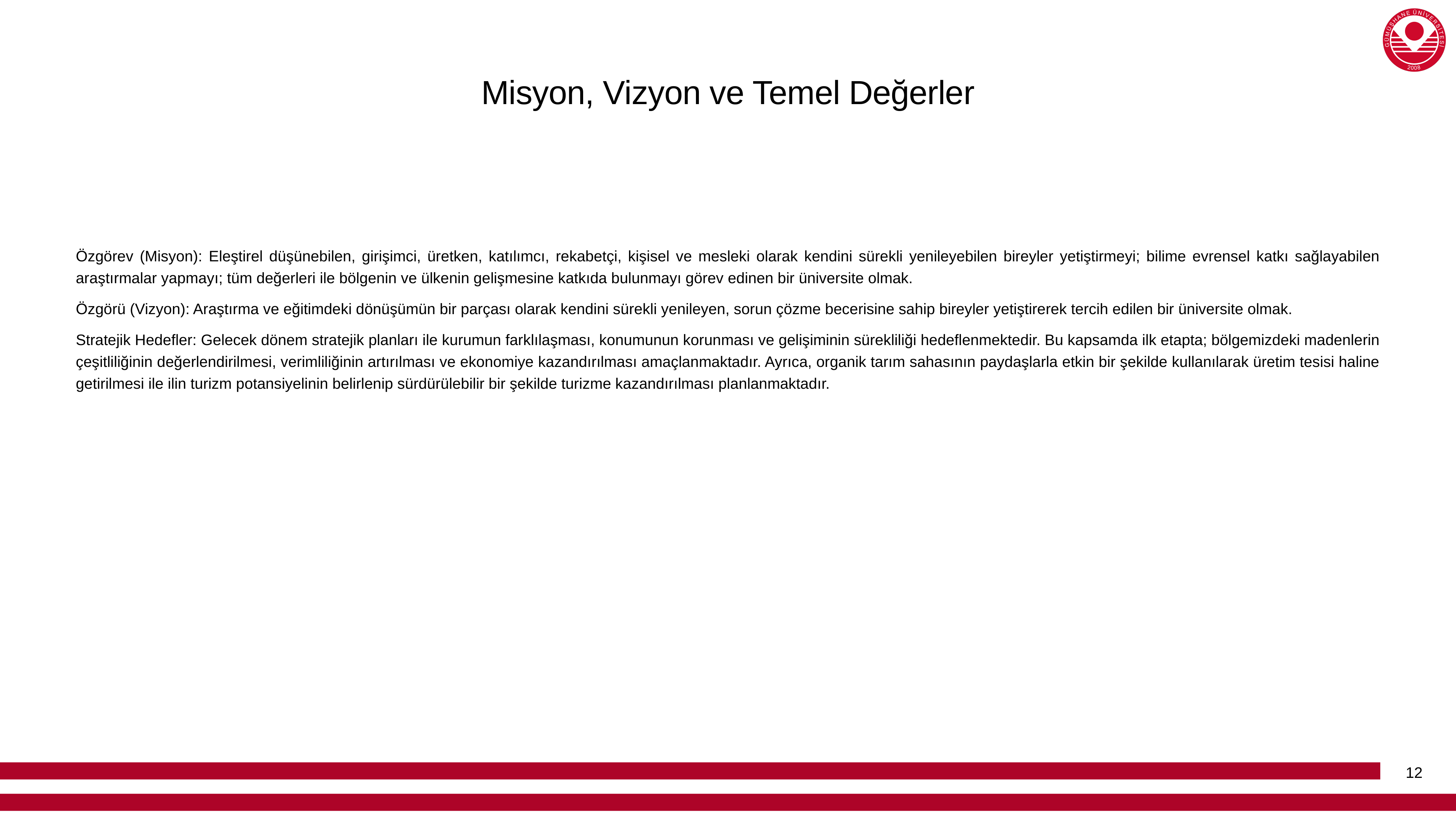

# Misyon, Vizyon ve Temel Değerler
Özgörev (Misyon): Eleştirel düşünebilen, girişimci, üretken, katılımcı, rekabetçi, kişisel ve mesleki olarak kendini sürekli yenileyebilen bireyler yetiştirmeyi; bilime evrensel katkı sağlayabilen araştırmalar yapmayı; tüm değerleri ile bölgenin ve ülkenin gelişmesine katkıda bulunmayı görev edinen bir üniversite olmak.
Özgörü (Vizyon): Araştırma ve eğitimdeki dönüşümün bir parçası olarak kendini sürekli yenileyen, sorun çözme becerisine sahip bireyler yetiştirerek tercih edilen bir üniversite olmak.
Stratejik Hedefler: Gelecek dönem stratejik planları ile kurumun farklılaşması, konumunun korunması ve gelişiminin sürekliliği hedeflenmektedir. Bu kapsamda ilk etapta; bölgemizdeki madenlerin çeşitliliğinin değerlendirilmesi, verimliliğinin artırılması ve ekonomiye kazandırılması amaçlanmaktadır. Ayrıca, organik tarım sahasının paydaşlarla etkin bir şekilde kullanılarak üretim tesisi haline getirilmesi ile ilin turizm potansiyelinin belirlenip sürdürülebilir bir şekilde turizme kazandırılması planlanmaktadır.
12